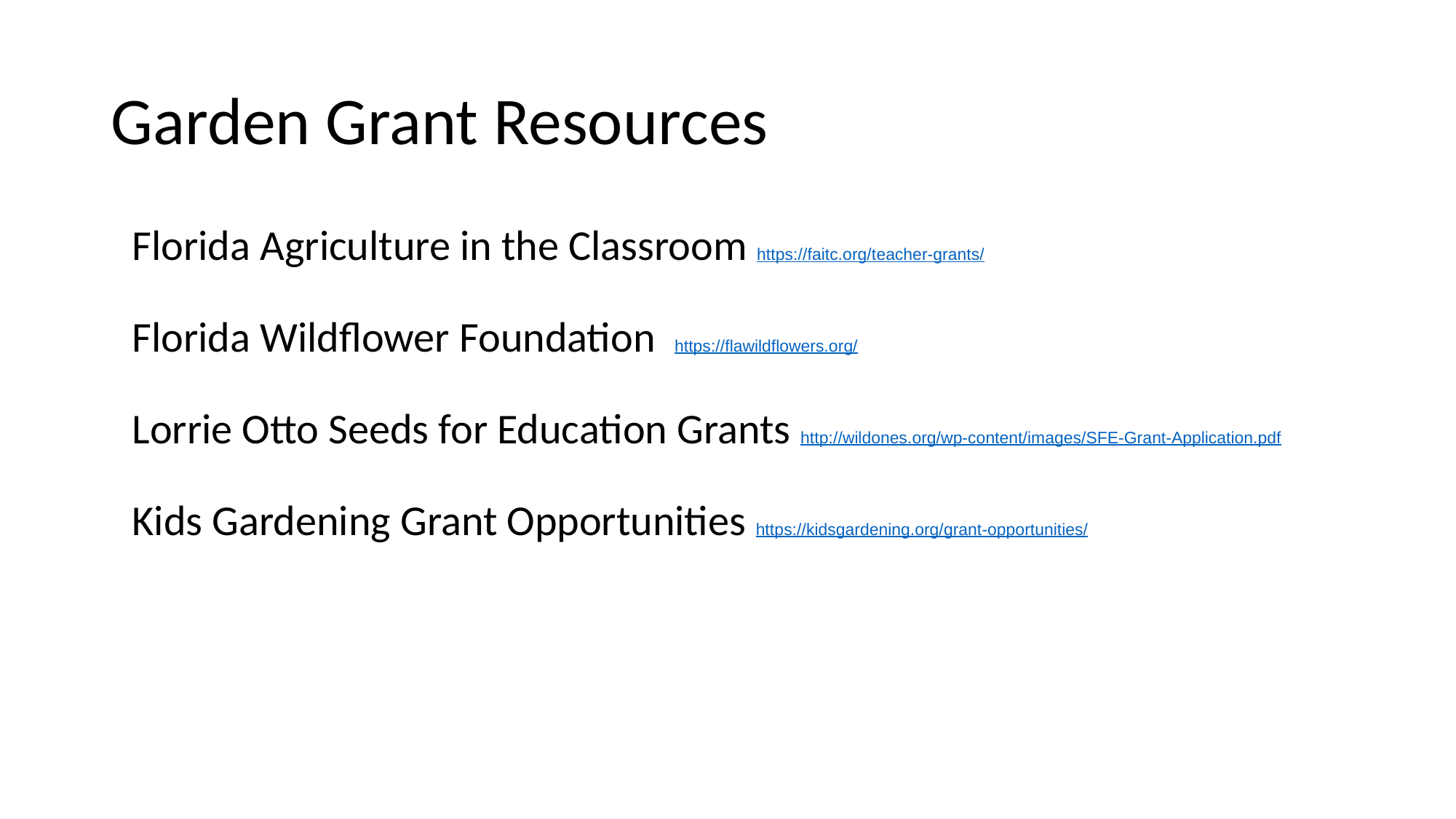

# Garden Grant Resources
Florida Agriculture in the Classroom https://faitc.org/teacher-grants/

Florida Wildflower Foundation  https://flawildflowers.org/

Lorrie Otto Seeds for Education Grants http://wildones.org/wp-content/images/SFE-Grant-Application.pdf

Kids Gardening Grant Opportunities https://kidsgardening.org/grant-opportunities/